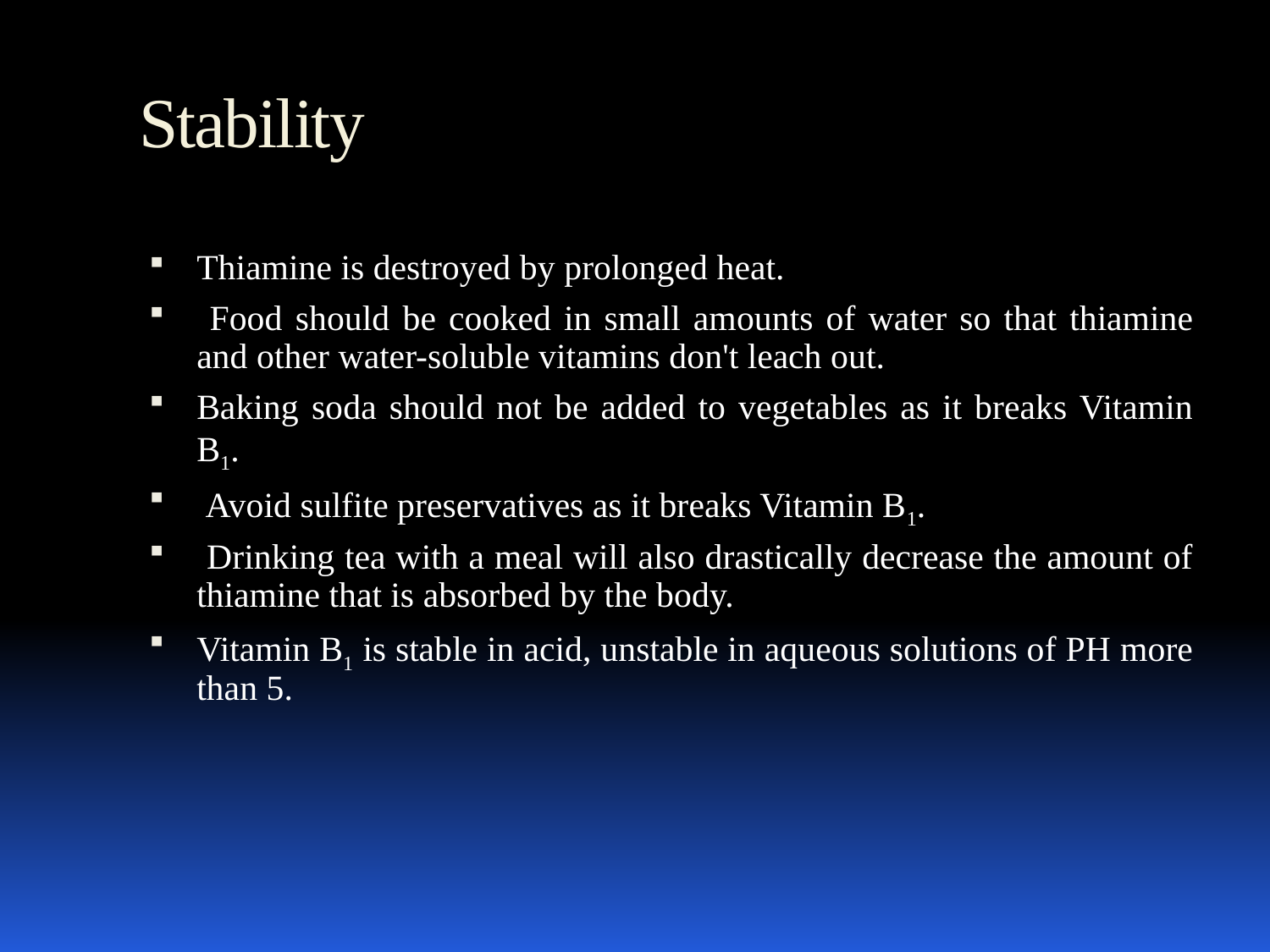

# Stability
Thiamine is destroyed by prolonged heat.
 Food should be cooked in small amounts of water so that thiamine and other water-soluble vitamins don't leach out.
Baking soda should not be added to vegetables as it breaks Vitamin B1.
 Avoid sulfite preservatives as it breaks Vitamin B1.
 Drinking tea with a meal will also drastically decrease the amount of thiamine that is absorbed by the body.
Vitamin B1 is stable in acid, unstable in aqueous solutions of PH more than 5.